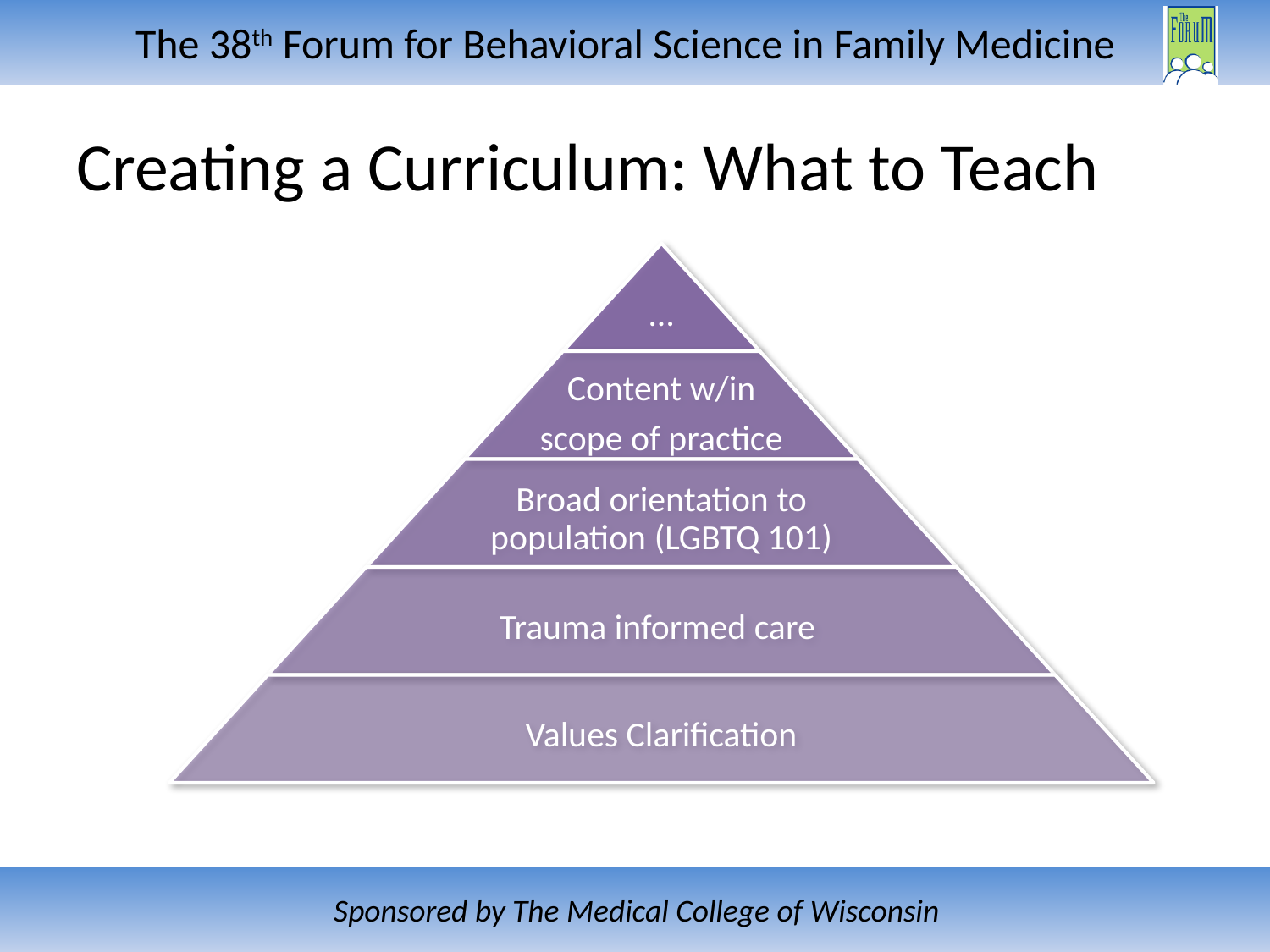

# Creating a Curriculum: What to Teach
…
Content w/in
scope of practice
Broad orientation to population (LGBTQ 101)
Trauma informed care
Values Clarification